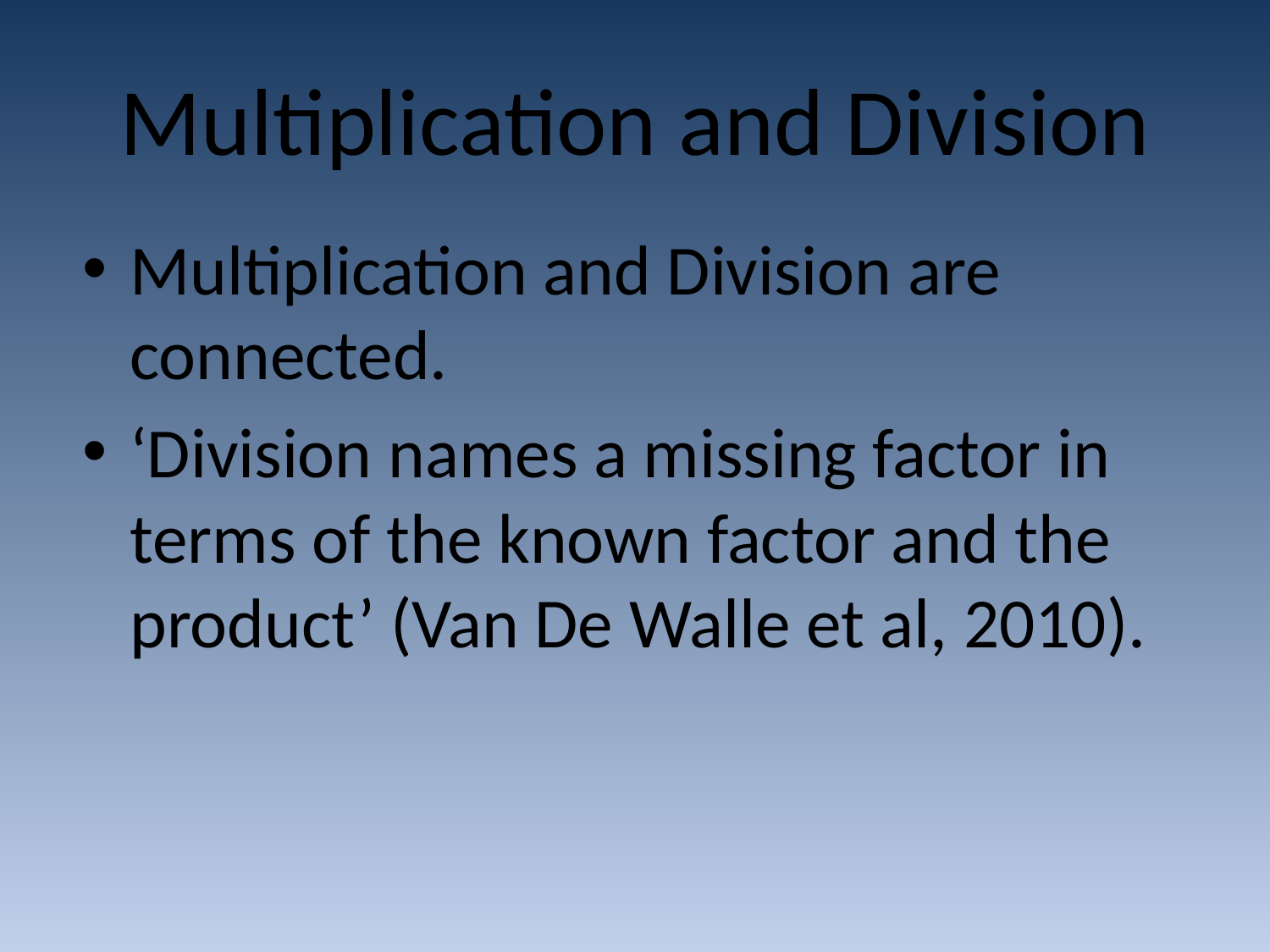

# Multiplication and Division
Multiplication and Division are connected.
‘Division names a missing factor in terms of the known factor and the product’ (Van De Walle et al, 2010).